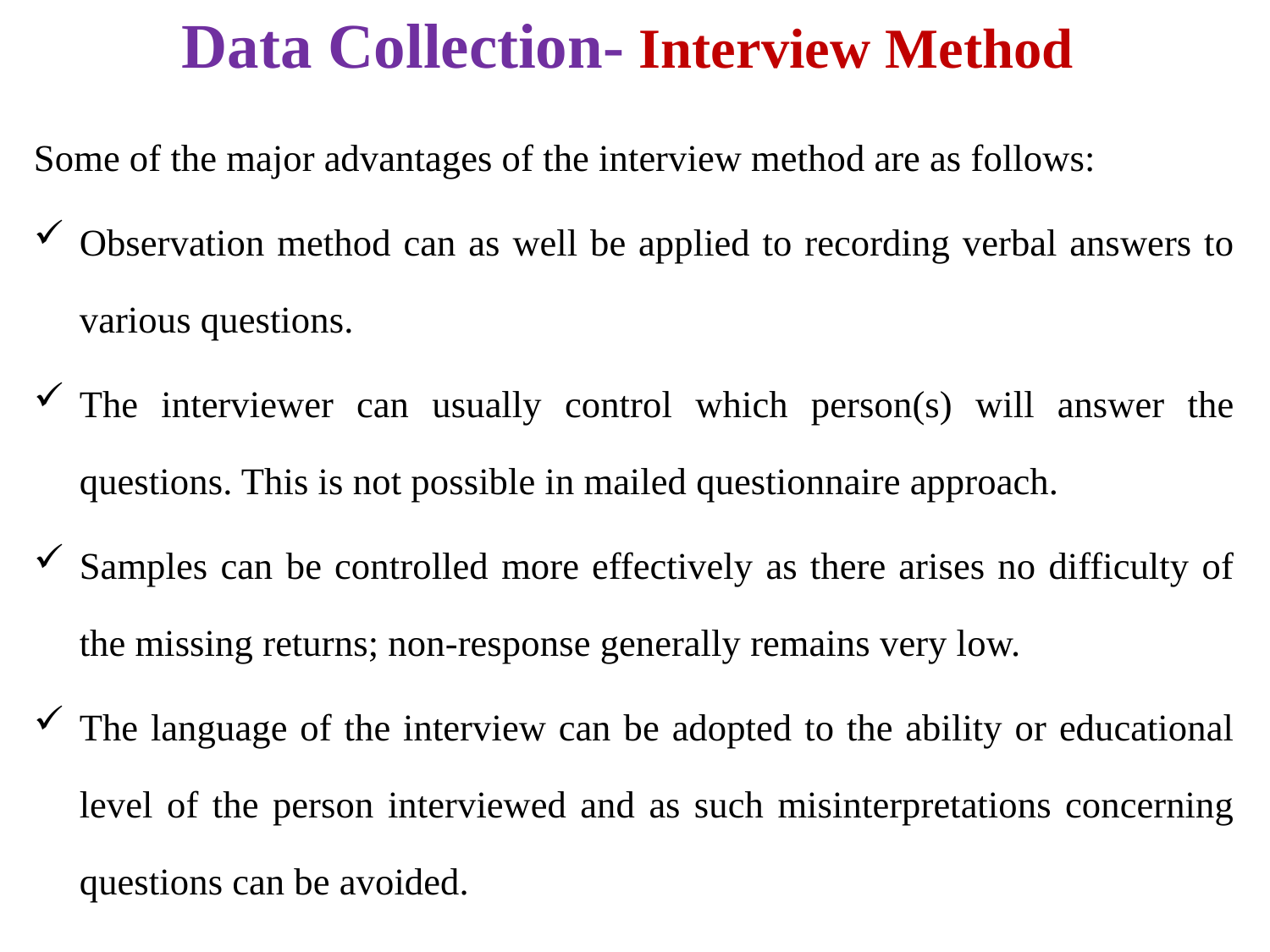

# Data Collection- Interview Method
Some of the major advantages of the interview method are as follows:
Observation method can as well be applied to recording verbal answers to various questions.
The interviewer can usually control which person(s) will answer the questions. This is not possible in mailed questionnaire approach.
Samples can be controlled more effectively as there arises no difficulty of the missing returns; non-response generally remains very low.
The language of the interview can be adopted to the ability or educational level of the person interviewed and as such misinterpretations concerning questions can be avoided.